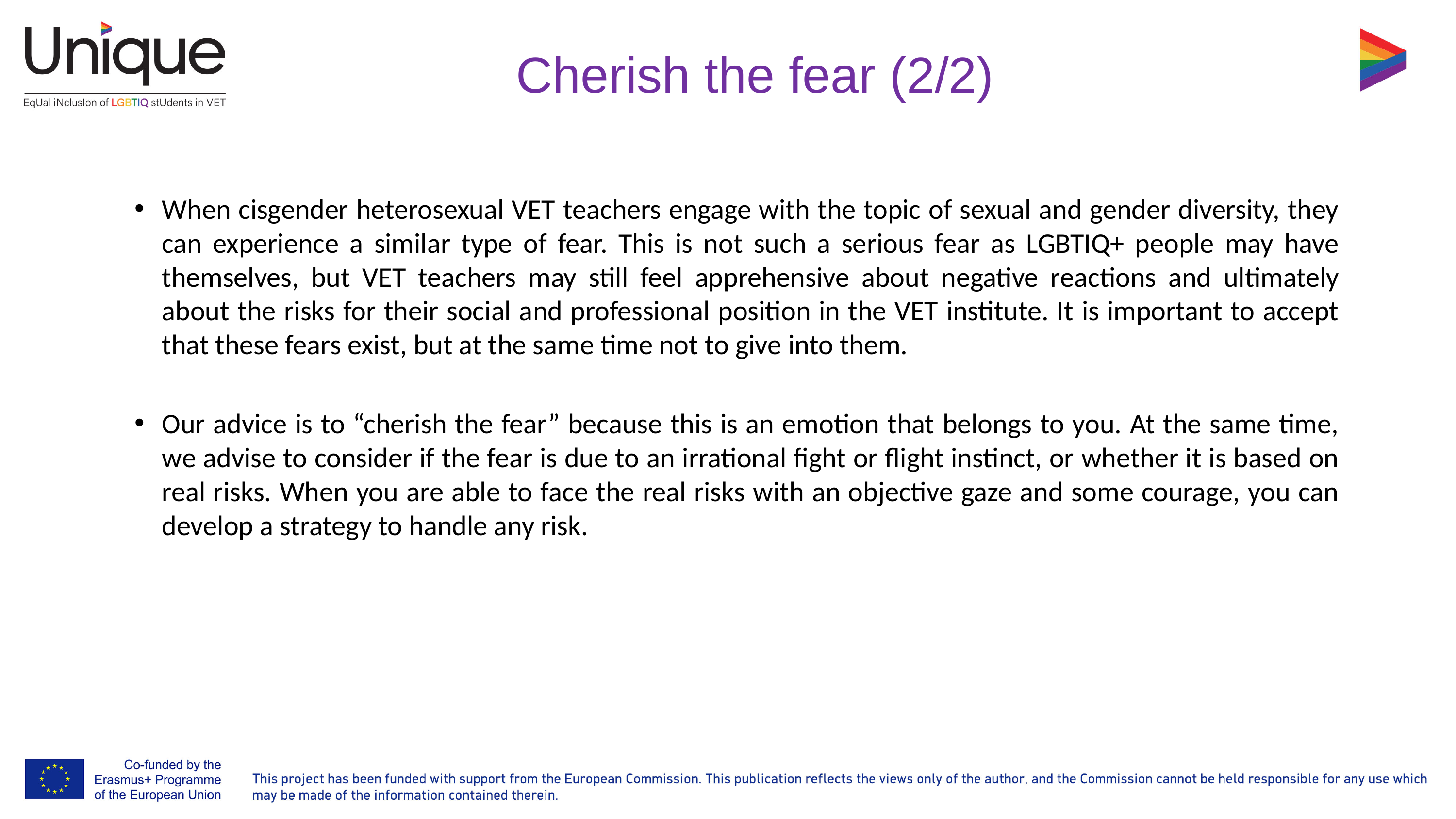

# Cherish the fear (2/2)

When cisgender heterosexual VET teachers engage with the topic of sexual and gender diversity, they can experience a similar type of fear. This is not such a serious fear as LGBTIQ+ people may have themselves, but VET teachers may still feel apprehensive about negative reactions and ultimately about the risks for their social and professional position in the VET institute. It is important to accept that these fears exist, but at the same time not to give into them.

Our advice is to “cherish the fear” because this is an emotion that belongs to you. At the same time, we advise to consider if the fear is due to an irrational fight or flight instinct, or whether it is based on real risks. When you are able to face the real risks with an objective gaze and some courage, you can develop a strategy to handle any risk.